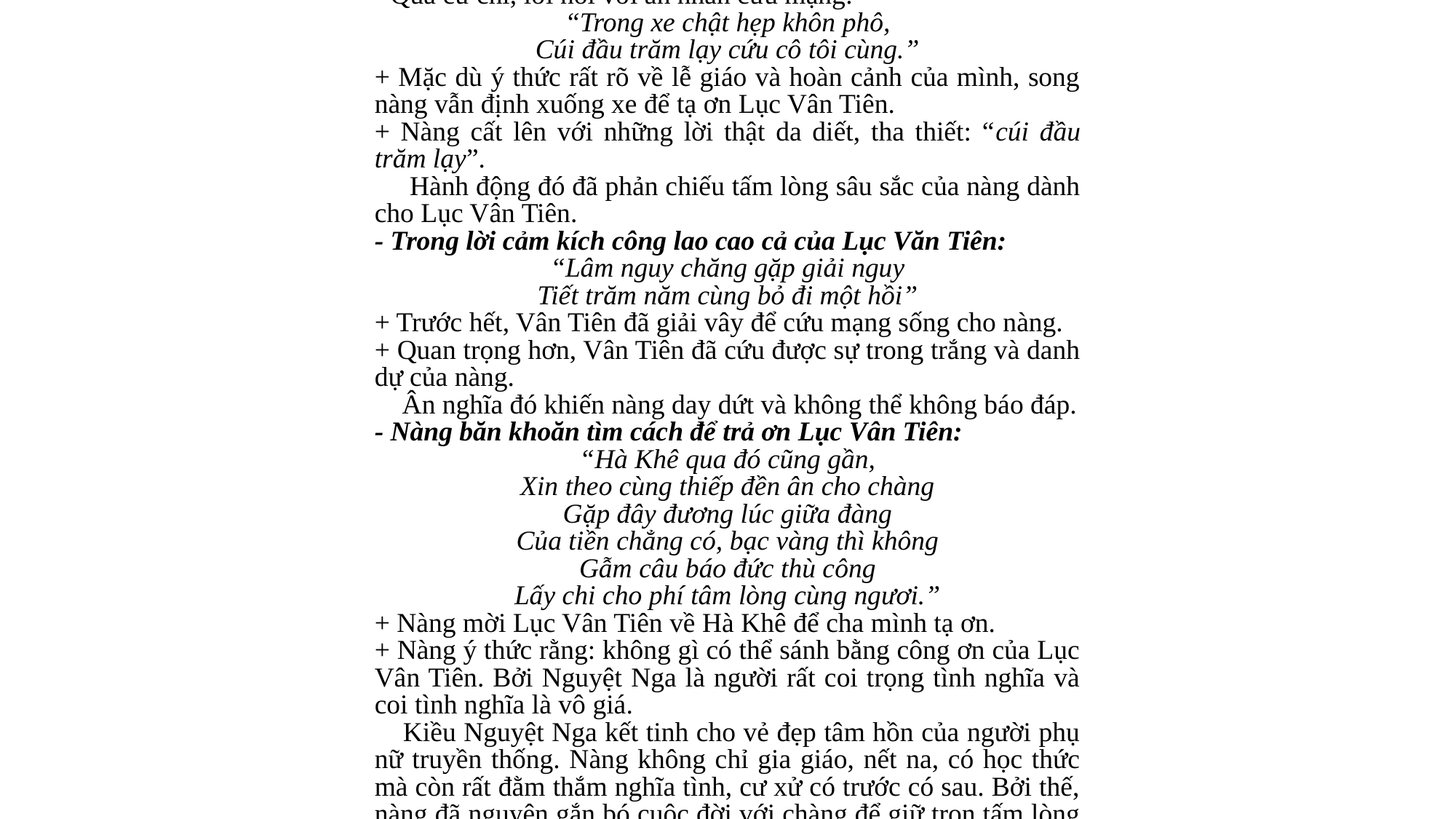

b. Một con người có tấm lòng thủy chung, ân nghĩa
- Qua cử chỉ, lời nói với ân nhân cứu mạng:
“Trong xe chật hẹp khôn phô,
Cúi đầu trăm lạy cứu cô tôi cùng.”
+ Mặc dù ý thức rất rõ về lễ giáo và hoàn cảnh của mình, song nàng vẫn định xuống xe để tạ ơn Lục Vân Tiên.
+ Nàng cất lên với những lời thật da diết, tha thiết: “cúi đầu trăm lạy”.
     Hành động đó đã phản chiếu tấm lòng sâu sắc của nàng dành cho Lục Vân Tiên.
- Trong lời cảm kích công lao cao cả của Lục Văn Tiên:
“Lâm nguy chăng gặp giải nguy
Tiết trăm năm cùng bỏ đi một hồi”
+ Trước hết, Vân Tiên đã giải vây để cứu mạng sống cho nàng.
+ Quan trọng hơn, Vân Tiên đã cứu được sự trong trắng và danh dự của nàng.
    Ân nghĩa đó khiến nàng day dứt và không thể không báo đáp.
- Nàng băn khoăn tìm cách để trả ơn Lục Vân Tiên:
“Hà Khê qua đó cũng gần,
Xin theo cùng thiếp đền ân cho chàng
Gặp đây đương lúc giữa đàng
Của tiền chẳng có, bạc vàng thì không
Gẫm câu báo đức thù công
Lấy chi cho phí tâm lòng cùng ngươi.”
+ Nàng mời Lục Vân Tiên về Hà Khê để cha mình tạ ơn.
+ Nàng ý thức rằng: không gì có thể sánh bằng công ơn của Lục Vân Tiên. Bởi Nguyệt Nga là người rất coi trọng tình nghĩa và coi tình nghĩa là vô giá.
    Kiều Nguyệt Nga kết tinh cho vẻ đẹp tâm hồn của người phụ nữ truyền thống. Nàng không chỉ gia giáo, nết na, có học thức mà còn rất đằm thắm nghĩa tình, cư xử có trước có sau. Bởi thế, nàng đã nguyện gắn bó cuộc đời với chàng để giữ trọn tấm lòng ân nghĩa thủy chung.